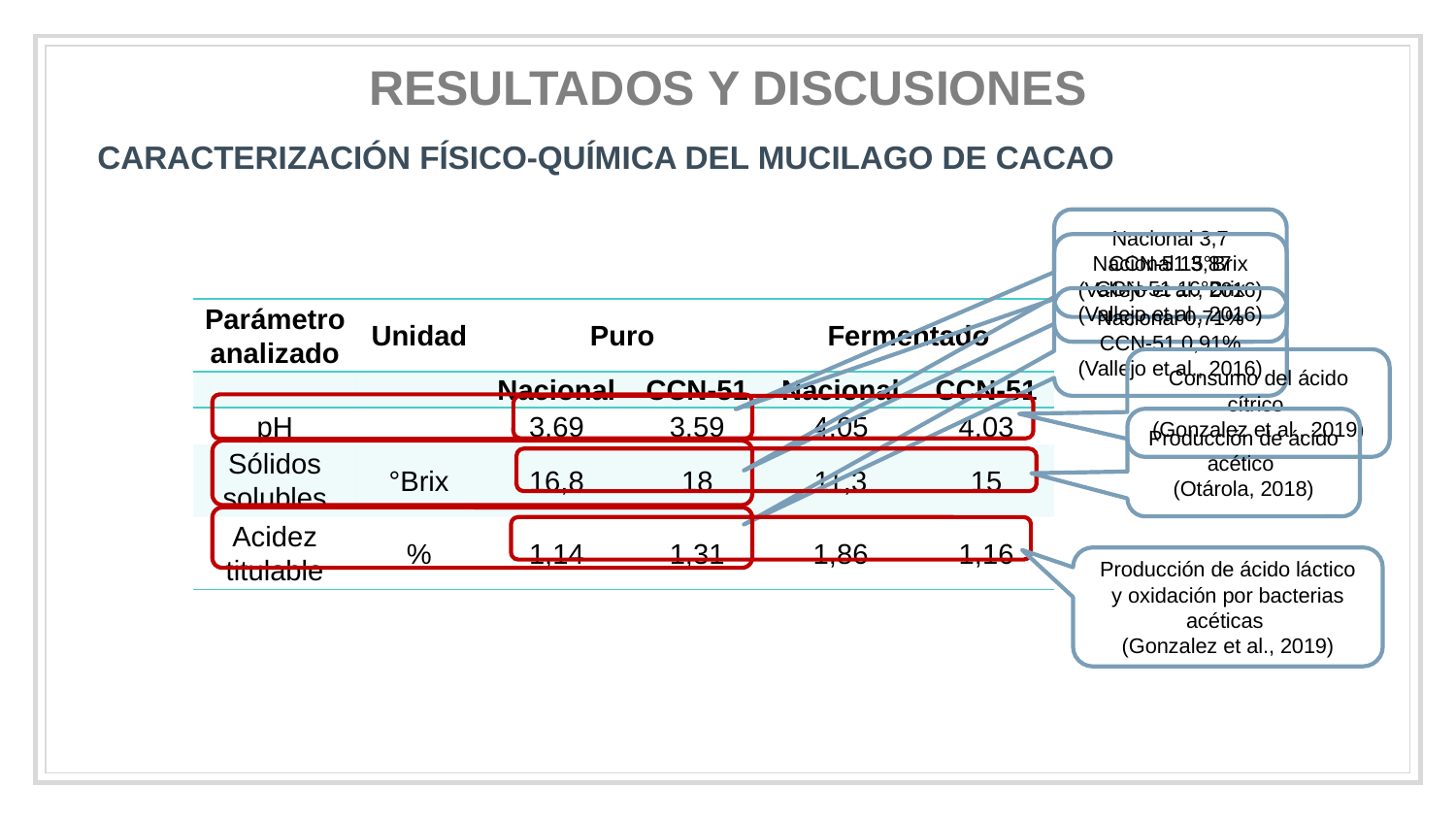

RESULTADOS Y DISCUSIONES
CARACTERIZACIÓN FÍSICO-QUÍMICA DEL MUCILAGO DE CACAO
Nacional 3,7
CCN-51 3,87
(Vallejo et al., 2016)
Nacional 15°Brix
CCN-51 16°Brix
(Vallejo et al., 2016)
Nacional 0,71%
CCN-51 0,91%
(Vallejo et al., 2016)
| Parámetro analizado | Unidad | Puro |  | Fermentado |  |
| --- | --- | --- | --- | --- | --- |
|  |  | Nacional | CCN-51 | Nacional | CCN-51 |
| pH |  | 3,69 | 3,59 | 4,05 | 4,03 |
| Sólidos solubles | °Brix | 16,8 | 18 | 11,3 | 15 |
| Acidez titulable | % | 1,14 | 1,31 | 1,86 | 1,16 |
Consumo del ácido cítrico
(Gonzalez et al., 2019)

Producción de ácido acético
(Otárola, 2018)

Producción de ácido láctico y oxidación por bacterias acéticas
(Gonzalez et al., 2019)